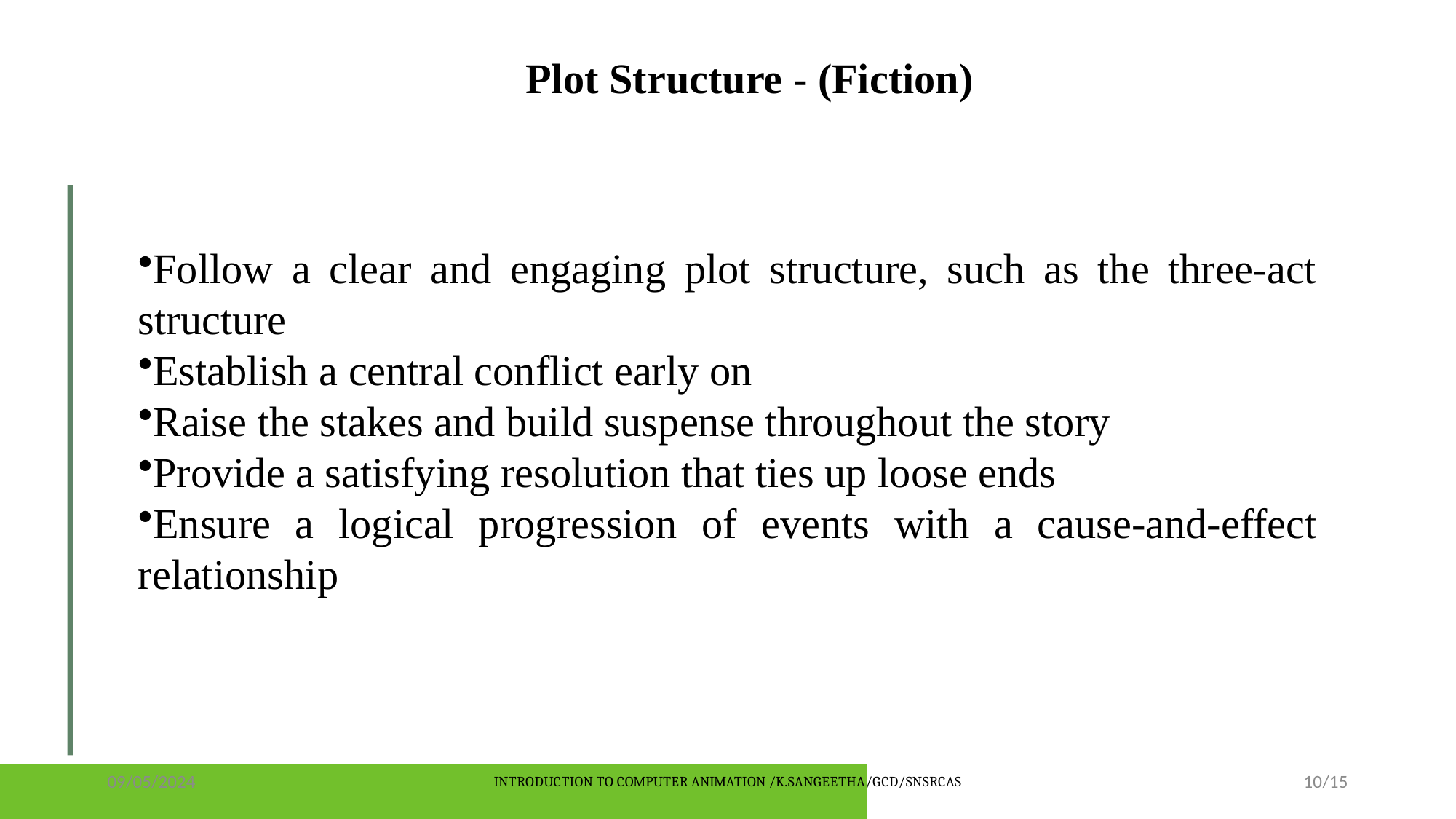

Plot Structure - (Fiction)

Follow a clear and engaging plot structure, such as the three-act structure
Establish a central conflict early on
Raise the stakes and build suspense throughout the story
Provide a satisfying resolution that ties up loose ends
Ensure a logical progression of events with a cause-and-effect relationship

09/05/2024
INTRODUCTION TO COMPUTER ANIMATION /K.SANGEETHA/GCD/SNSRCAS
10/15